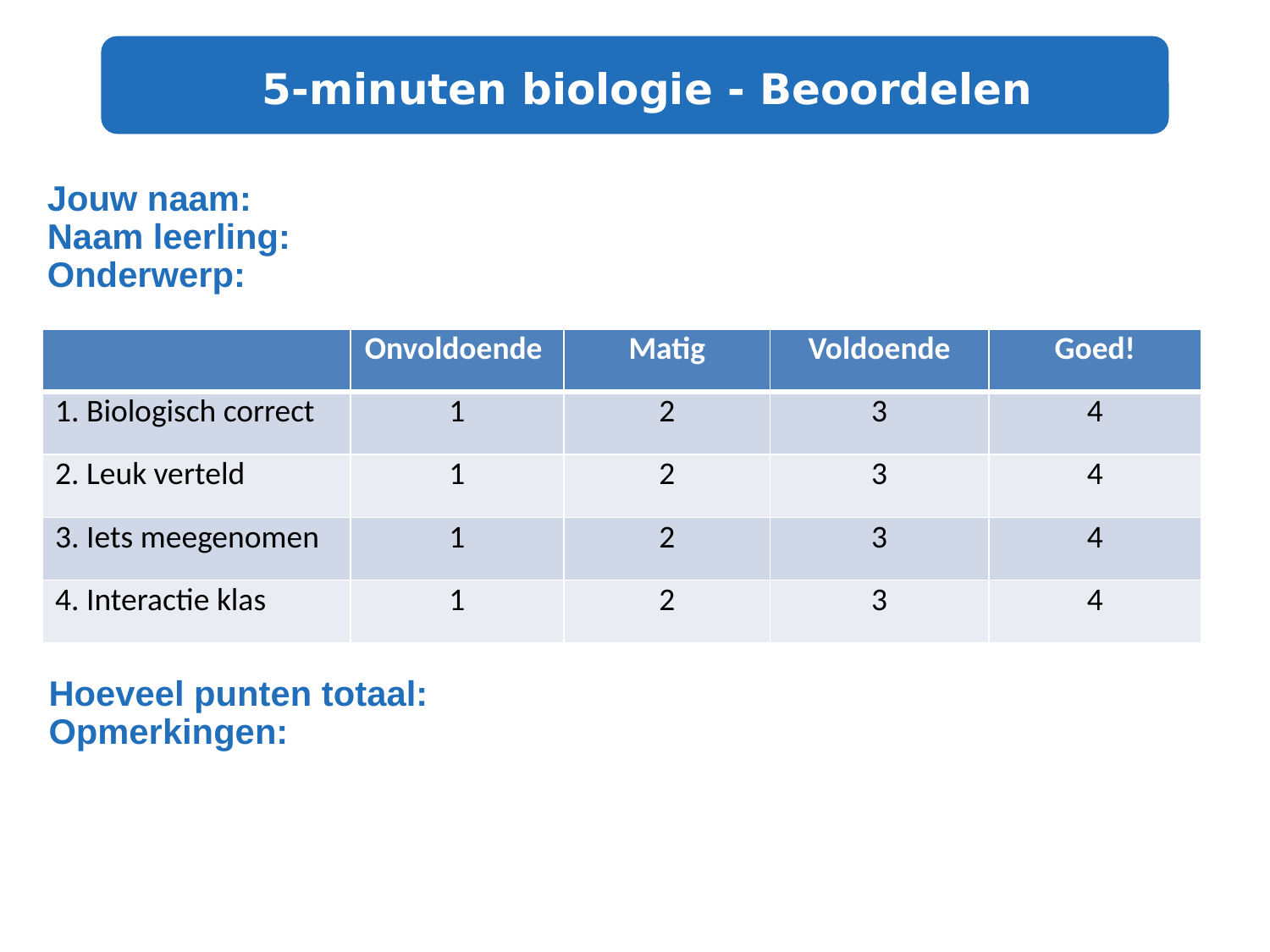

5-minuten biologie - Beoordelen
Jouw naam:
Naam leerling:
Onderwerp:
|  | Onvoldoende | Matig | Voldoende | Goed! |
| --- | --- | --- | --- | --- |
| 1. Biologisch correct | 1 | 2 | 3 | 4 |
| 2. Leuk verteld | 1 | 2 | 3 | 4 |
| 3. Iets meegenomen | 1 | 2 | 3 | 4 |
| 4. Interactie klas | 1 | 2 | 3 | 4 |
Hoeveel punten totaal:
Opmerkingen: